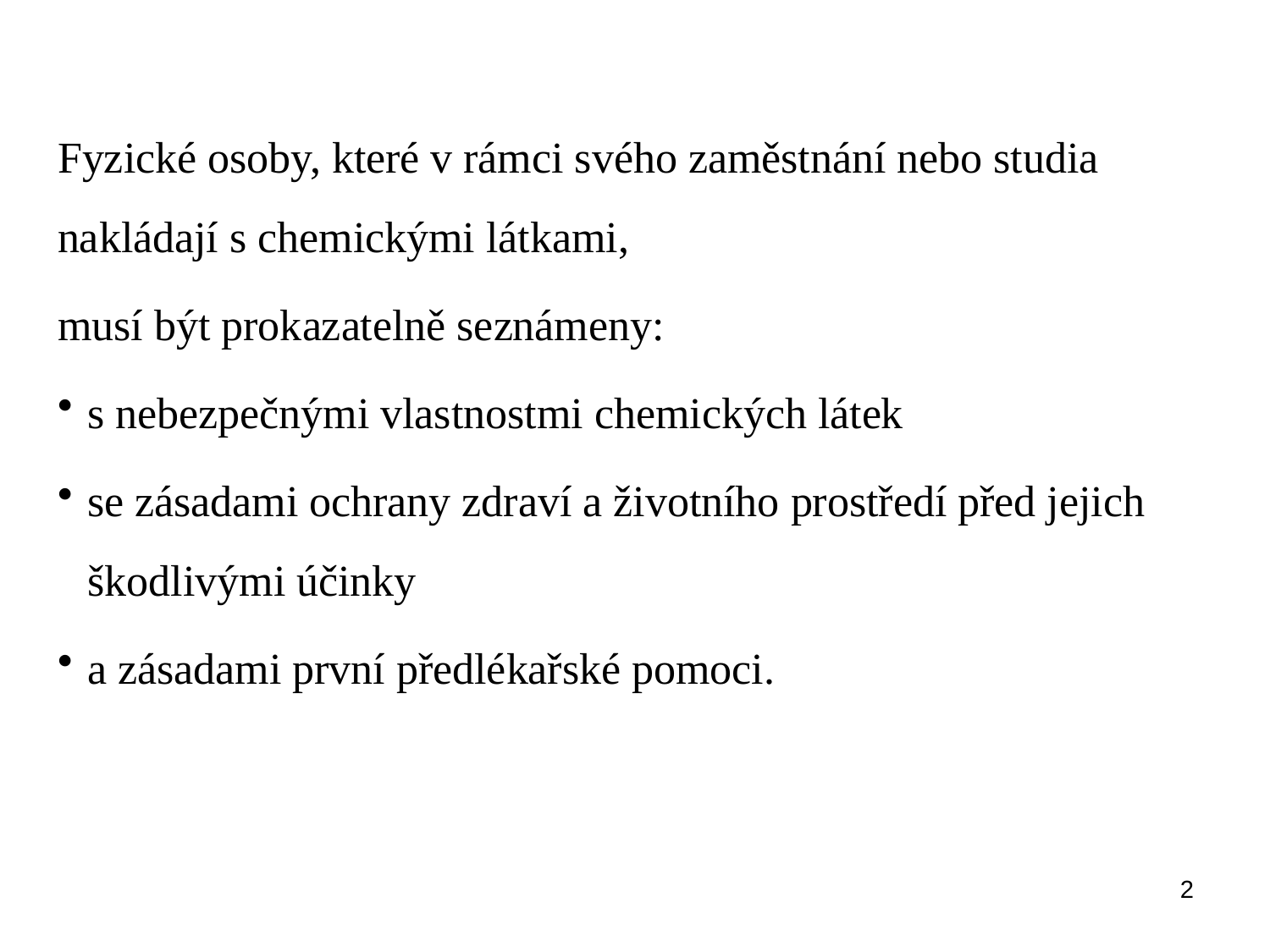

Fyzické osoby, které v rámci svého zaměstnání nebo studia nakládají s chemickými látkami,
musí být prokazatelně seznámeny:
s nebezpečnými vlastnostmi chemických látek
se zásadami ochrany zdraví a životního prostředí před jejich škodlivými účinky
a zásadami první předlékařské pomoci.

2